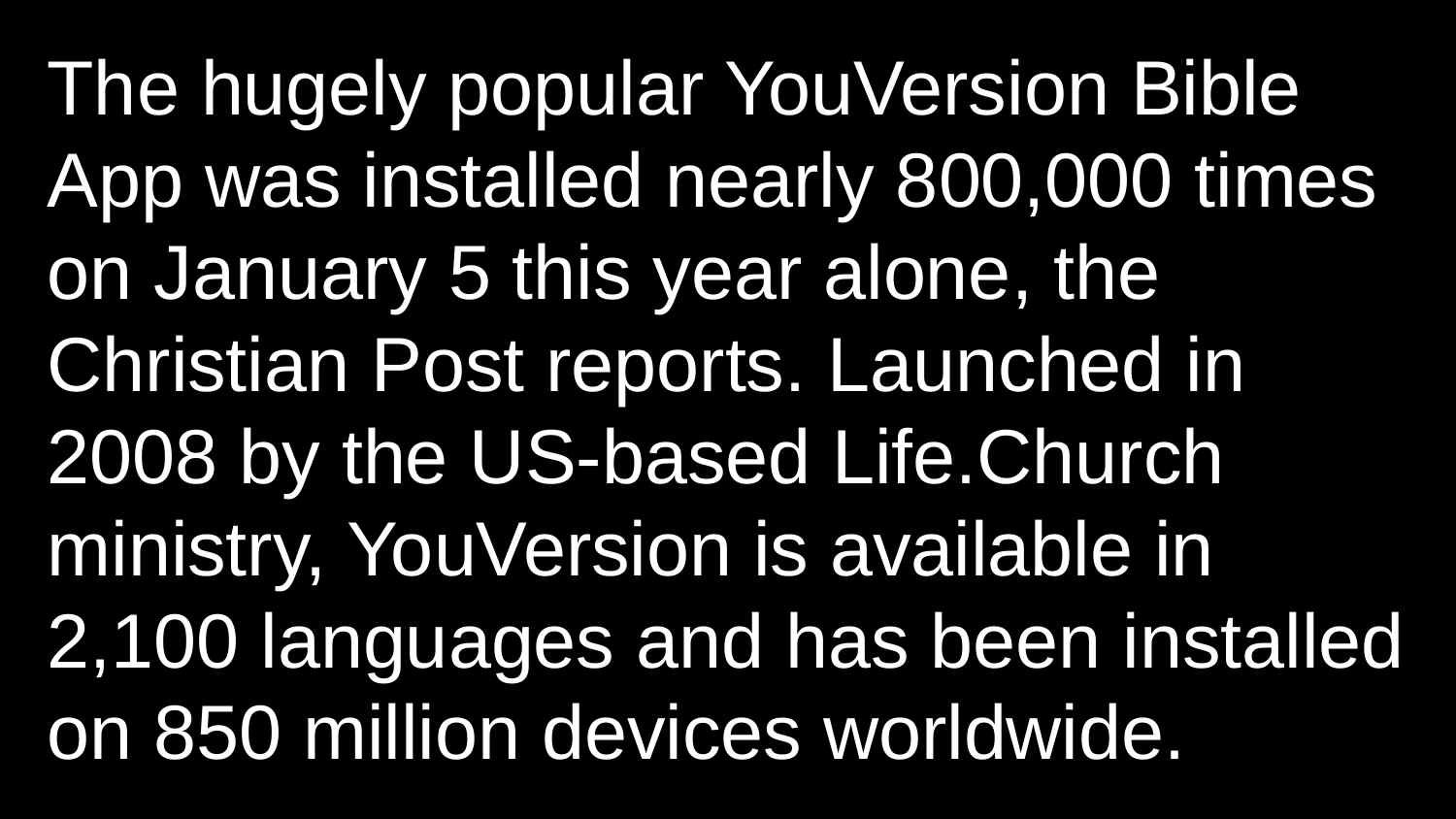

The hugely popular YouVersion Bible App was installed nearly 800,000 times on January 5 this year alone, the Christian Post reports. Launched in 2008 by the US-based Life.Church ministry, YouVersion is available in 2,100 languages and has been installed on 850 million devices worldwide.